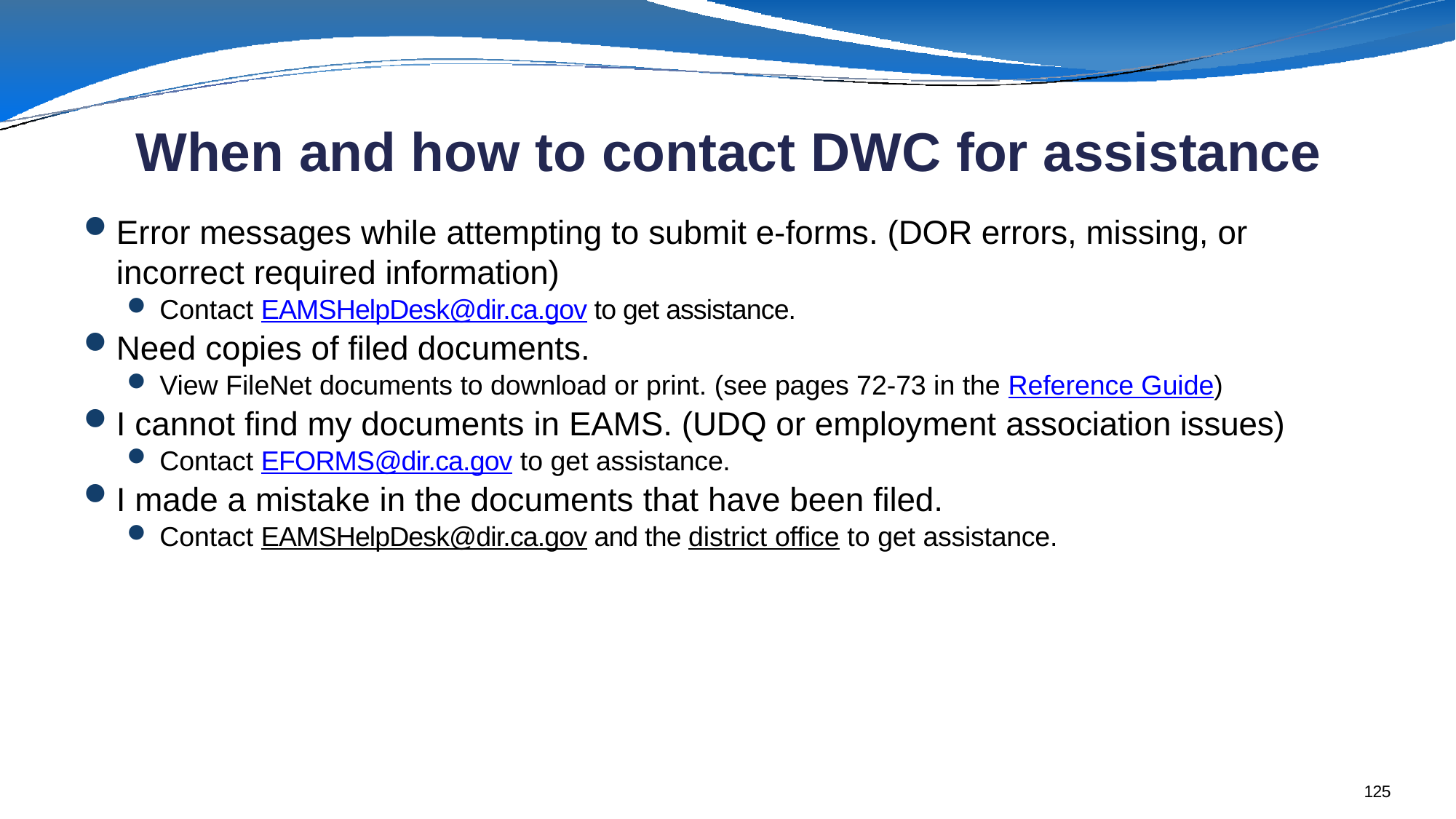

# When and how to contact DWC for assistance
Error messages while attempting to submit e-forms. (DOR errors, missing, or incorrect required information)
Contact EAMSHelpDesk@dir.ca.gov to get assistance.
Need copies of filed documents.
View FileNet documents to download or print. (see pages 72-73 in the Reference Guide)
I cannot find my documents in EAMS. (UDQ or employment association issues)
Contact EFORMS@dir.ca.gov to get assistance.
I made a mistake in the documents that have been filed.
Contact EAMSHelpDesk@dir.ca.gov and the district office to get assistance.
125